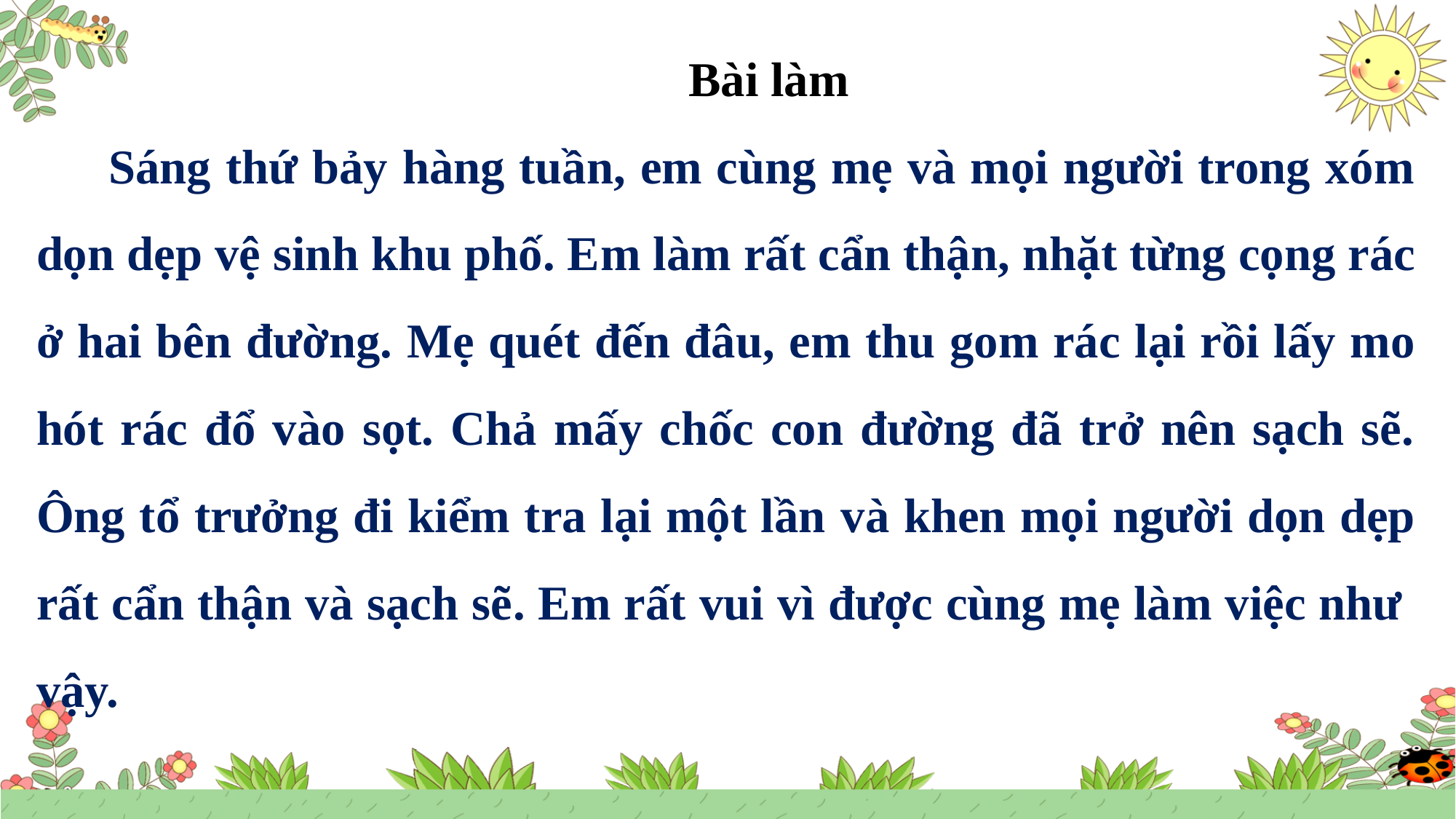

Bài làm
     Sáng thứ bảy hàng tuần, em cùng mẹ và mọi người trong xóm dọn dẹp vệ sinh khu phố. Em làm rất cẩn thận, nhặt từng cọng rác ở hai bên đường. Mẹ quét đến đâu, em thu gom rác lại rồi lấy mo hót rác đổ vào sọt. Chả mấy chốc con đường đã trở nên sạch sẽ. Ông tổ trưởng đi kiểm tra lại một lần và khen mọi người dọn dẹp rất cẩn thận và sạch sẽ. Em rất vui vì được cùng mẹ làm việc như  vậy.